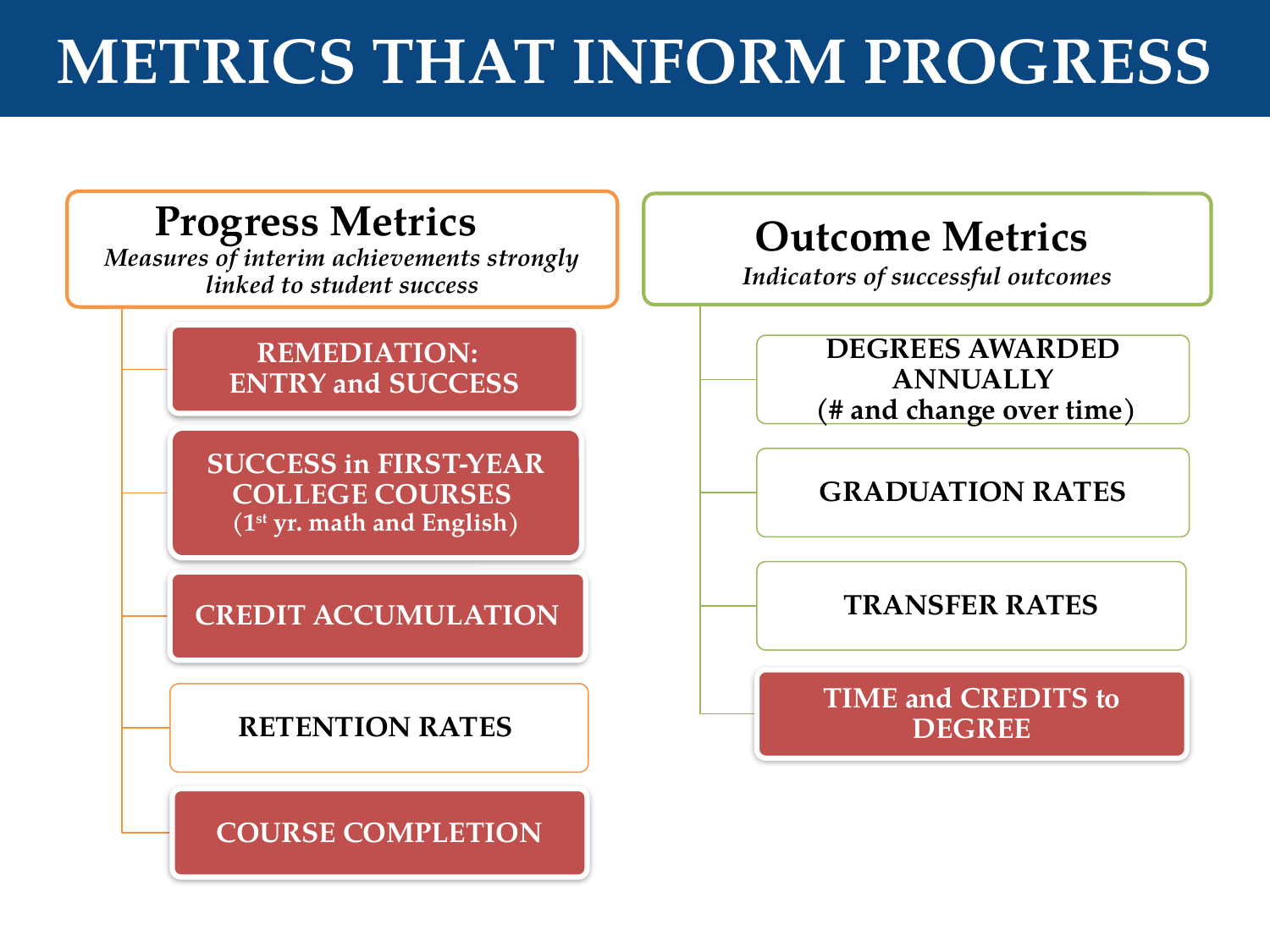

# Metrics that Inform Progress
Outcome Metrics
Indicators of successful outcomes
DEGREES AWARDED ANNUALLY
 (# and change over time)
GRADUATION RATES
TRANSFER RATES
TIME and CREDITS to DEGREE
Progress Metrics
Measures of interim achievements strongly linked to student success
REMEDIATION:
ENTRY and SUCCESS
SUCCESS in FIRST-YEAR COLLEGE COURSES
(1st yr. math and English)
CREDIT ACCUMULATION
RETENTION RATES
COURSE COMPLETION